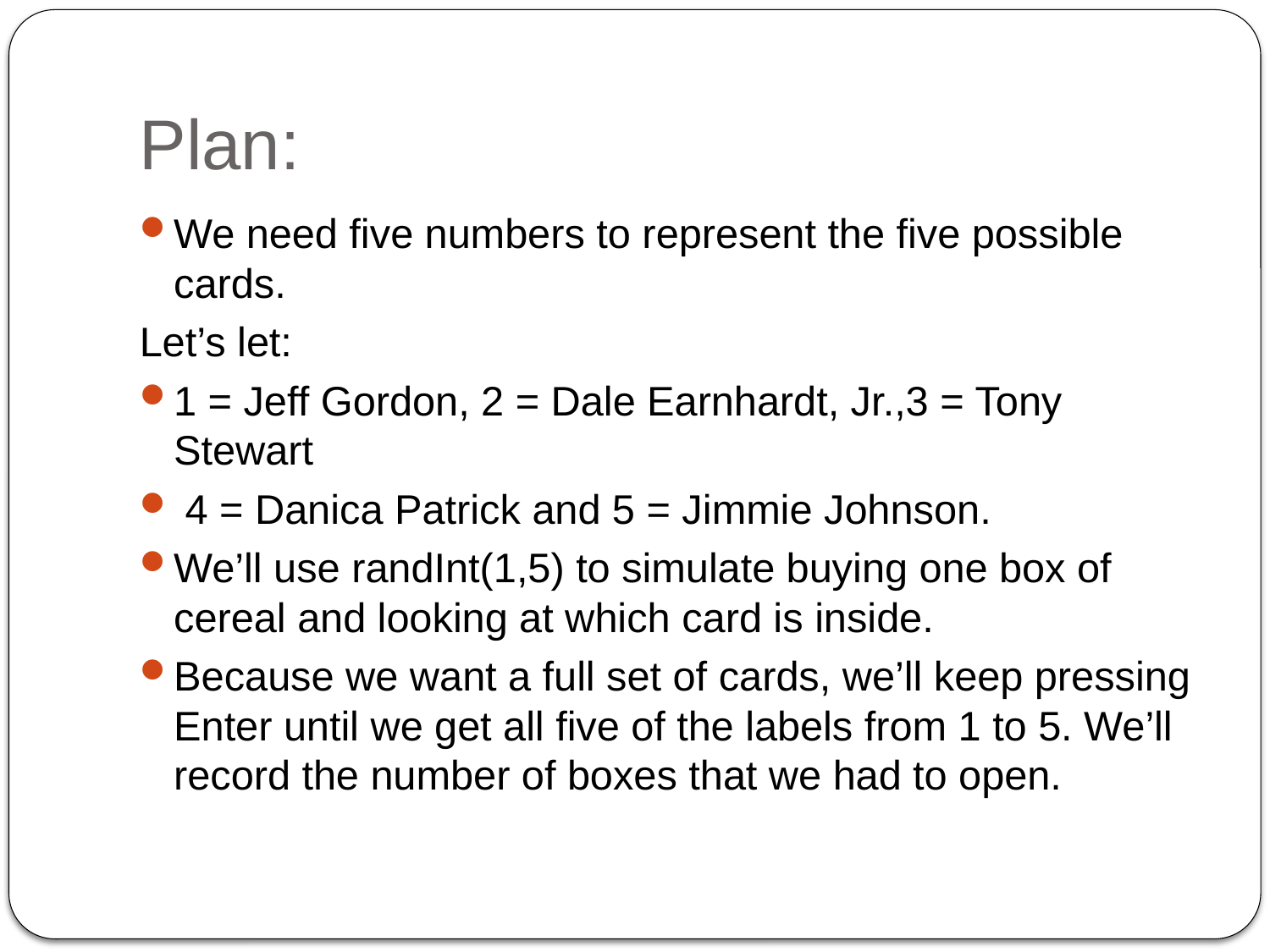

# Plan:
We need five numbers to represent the five possible cards.
Let’s let:
1 = Jeff Gordon, 2 = Dale Earnhardt, Jr.,3 = Tony Stewart
 4 = Danica Patrick and 5 = Jimmie Johnson.
We’ll use randInt(1,5) to simulate buying one box of cereal and looking at which card is inside.
Because we want a full set of cards, we’ll keep pressing Enter until we get all five of the labels from 1 to 5. We’ll record the number of boxes that we had to open.